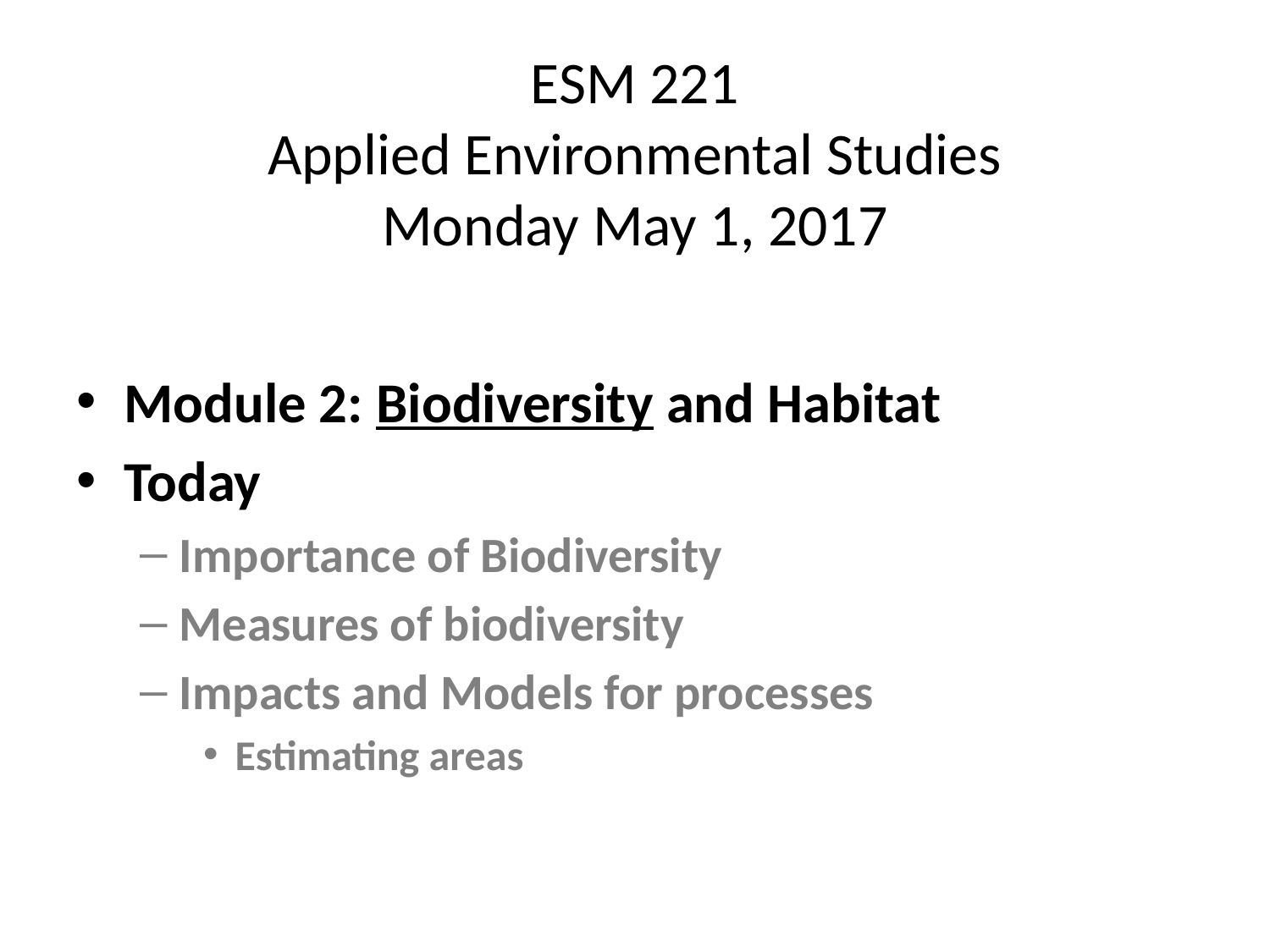

# ESM 221 Applied Environmental Studies Monday May 1, 2017
Module 2: Biodiversity and Habitat
Today
Importance of Biodiversity
Measures of biodiversity
Impacts and Models for processes
Estimating areas